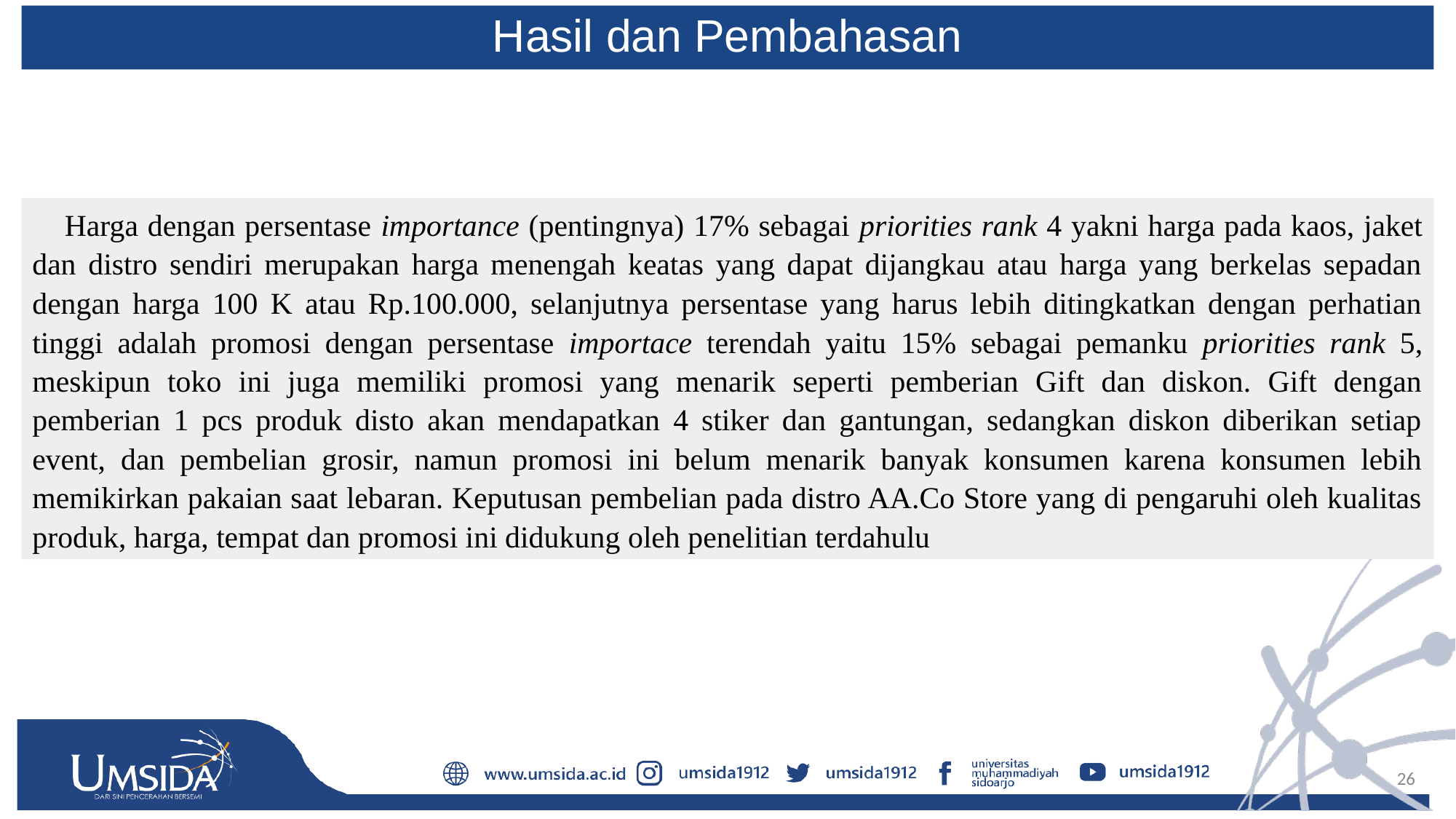

Hasil dan Pembahasan
Harga dengan persentase importance (pentingnya) 17% sebagai priorities rank 4 yakni harga pada kaos, jaket dan distro sendiri merupakan harga menengah keatas yang dapat dijangkau atau harga yang berkelas sepadan dengan harga 100 K atau Rp.100.000, selanjutnya persentase yang harus lebih ditingkatkan dengan perhatian tinggi adalah promosi dengan persentase importace terendah yaitu 15% sebagai pemanku priorities rank 5, meskipun toko ini juga memiliki promosi yang menarik seperti pemberian Gift dan diskon. Gift dengan pemberian 1 pcs produk disto akan mendapatkan 4 stiker dan gantungan, sedangkan diskon diberikan setiap event, dan pembelian grosir, namun promosi ini belum menarik banyak konsumen karena konsumen lebih memikirkan pakaian saat lebaran. Keputusan pembelian pada distro AA.Co Store yang di pengaruhi oleh kualitas produk, harga, tempat dan promosi ini didukung oleh penelitian terdahulu